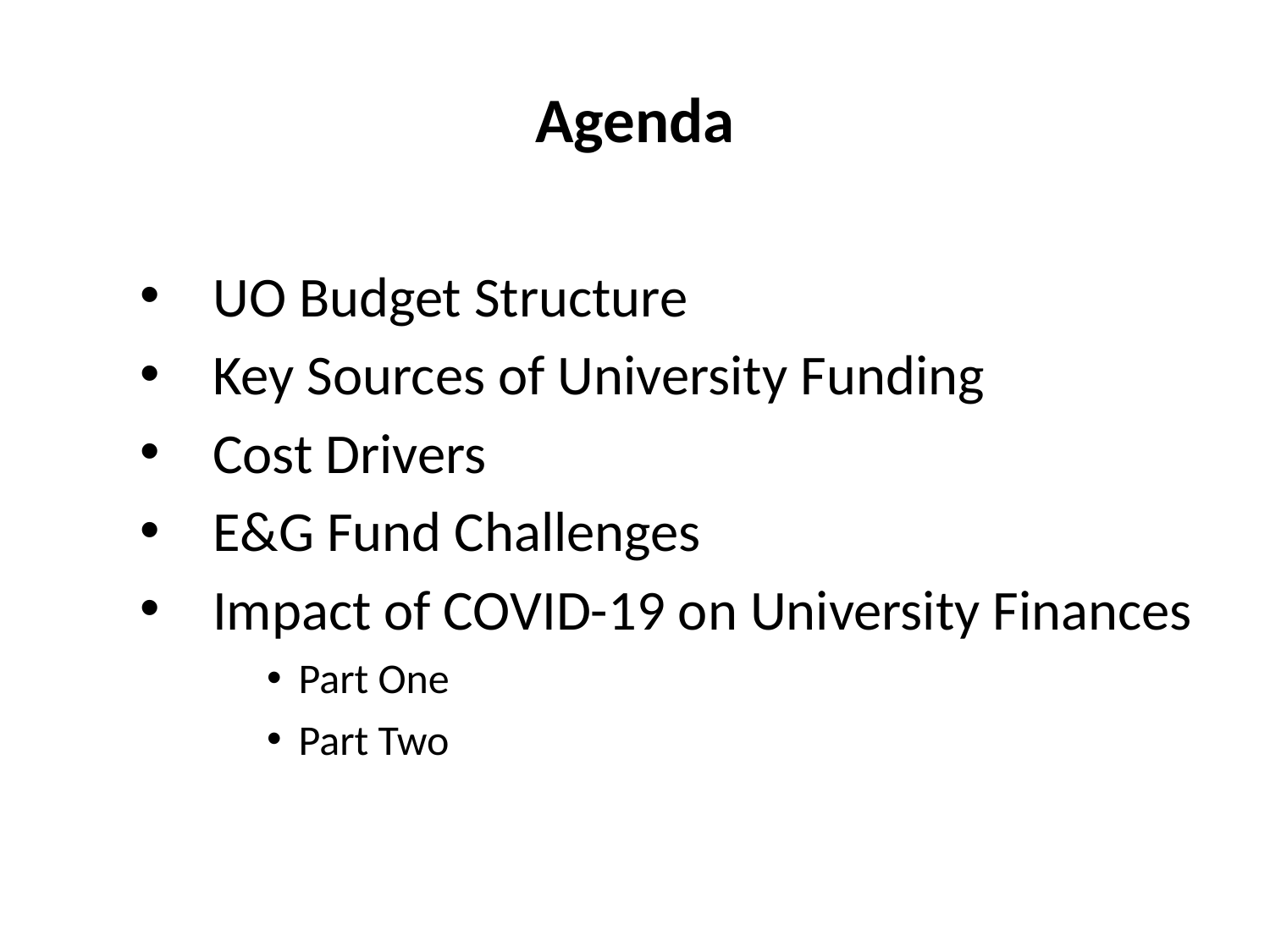

# Agenda
  UO Budget Structure
  Key Sources of University Funding
  Cost Drivers
  E&G Fund Challenges
  Impact of COVID-19 on University Finances
Part One
Part Two